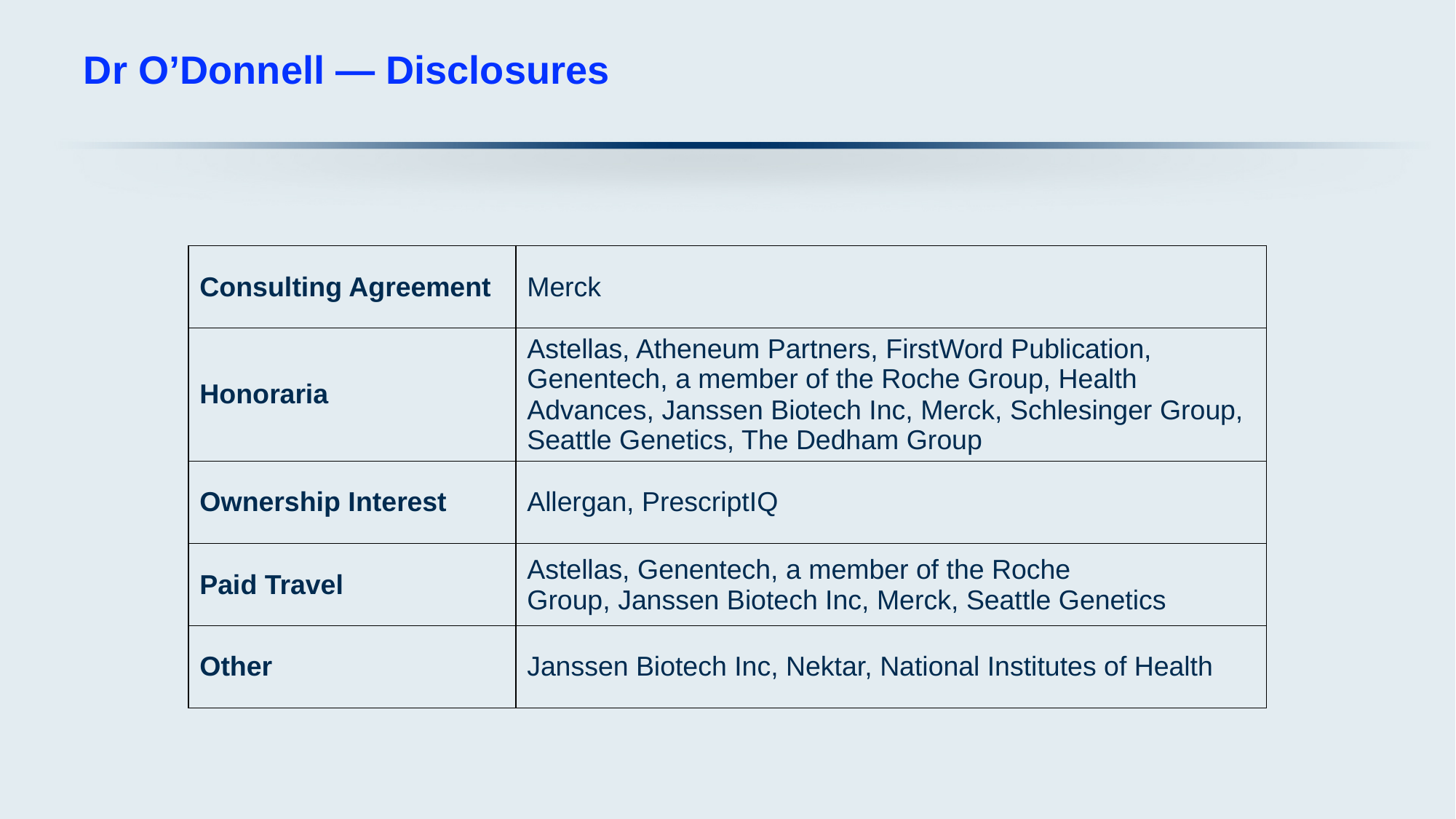

# Dr O’Donnell — Disclosures
| Consulting Agreement | Merck |
| --- | --- |
| Honoraria | Astellas, Atheneum Partners, FirstWord Publication, Genentech, a member of the Roche Group, Health Advances, Janssen Biotech Inc, Merck, Schlesinger Group, Seattle Genetics, The Dedham Group |
| Ownership Interest | Allergan, PrescriptIQ |
| Paid Travel | Astellas, Genentech, a member of the Roche Group, Janssen Biotech Inc, Merck, Seattle Genetics |
| Other | Janssen Biotech Inc, Nektar, National Institutes of Health |